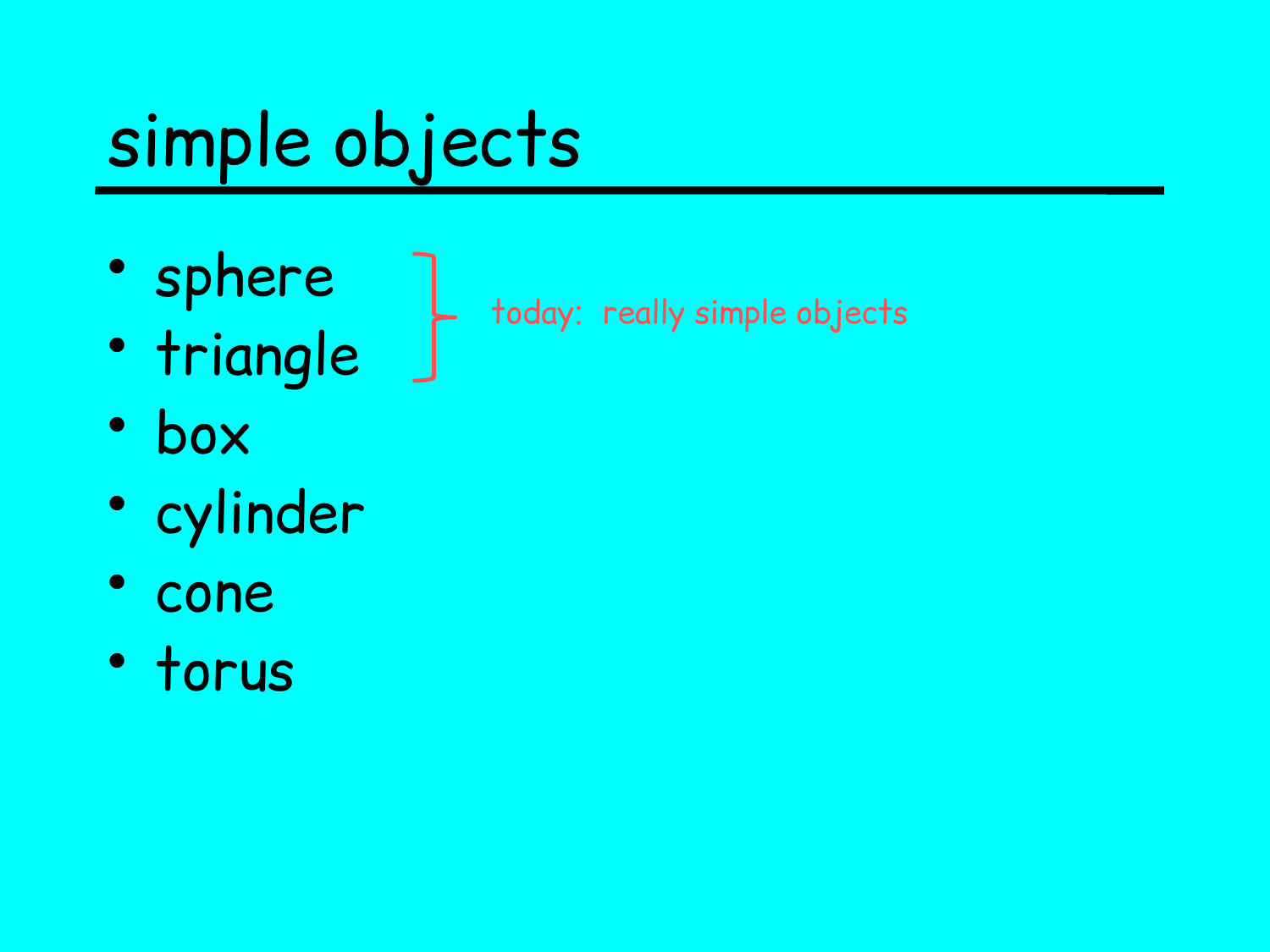

# simple objects
sphere
triangle
box
cylinder
cone
torus

today:  really simple objects